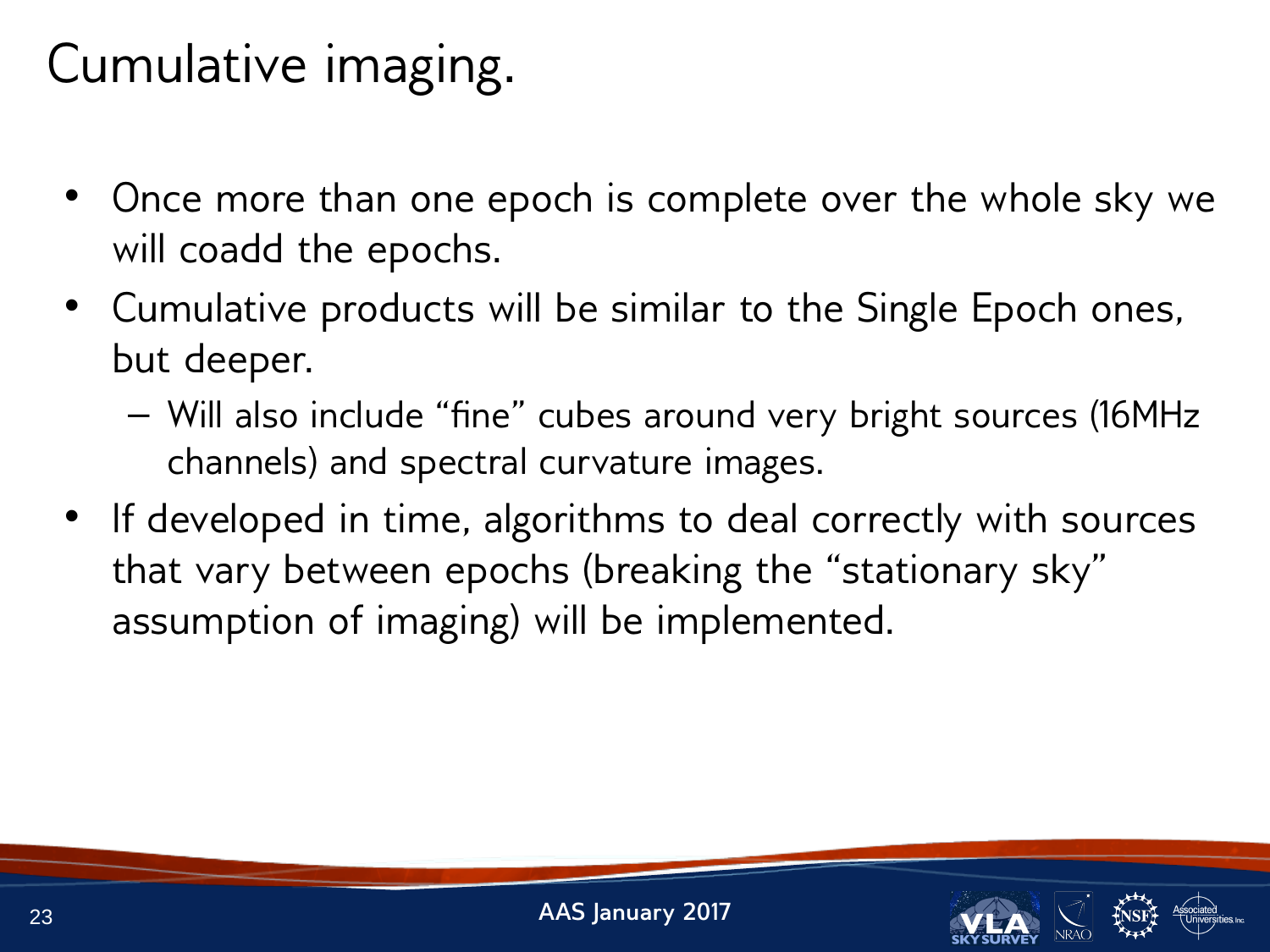

Cumulative imaging.

Once more than one epoch is complete over the whole sky we will coadd the epochs.
Cumulative products will be similar to the Single Epoch ones, but deeper.
Will also include “fine” cubes around very bright sources (16MHz channels) and spectral curvature images.
If developed in time, algorithms to deal correctly with sources that vary between epochs (breaking the “stationary sky” assumption of imaging) will be implemented.